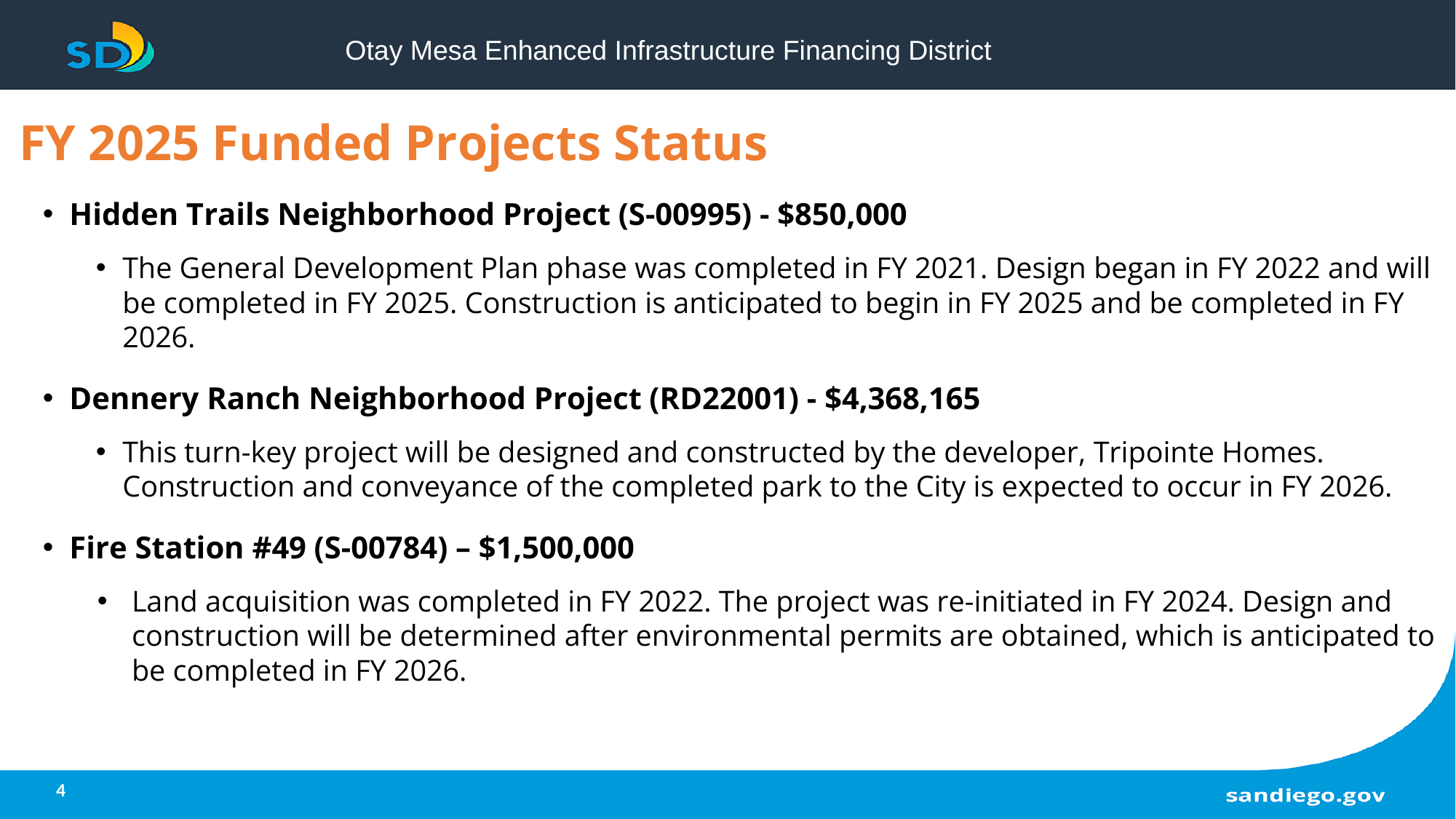

# Otay Mesa Enhanced Infrastructure Financing District
FY 2025 Funded Projects Status

Hidden Trails Neighborhood Project (S-00995) - $850,000
The General Development Plan phase was completed in FY 2021. Design began in FY 2022 and will be completed in FY 2025. Construction is anticipated to begin in FY 2025 and be completed in FY 2026.
Dennery Ranch Neighborhood Project (RD22001) - $4,368,165
This turn-key project will be designed and constructed by the developer, Tripointe Homes. Construction and conveyance of the completed park to the City is expected to occur in FY 2026.
Fire Station #49 (S-00784) – $1,500,000
Land acquisition was completed in FY 2022. The project was re-initiated in FY 2024. Design and construction will be determined after environmental permits are obtained, which is anticipated to be completed in FY 2026.

4